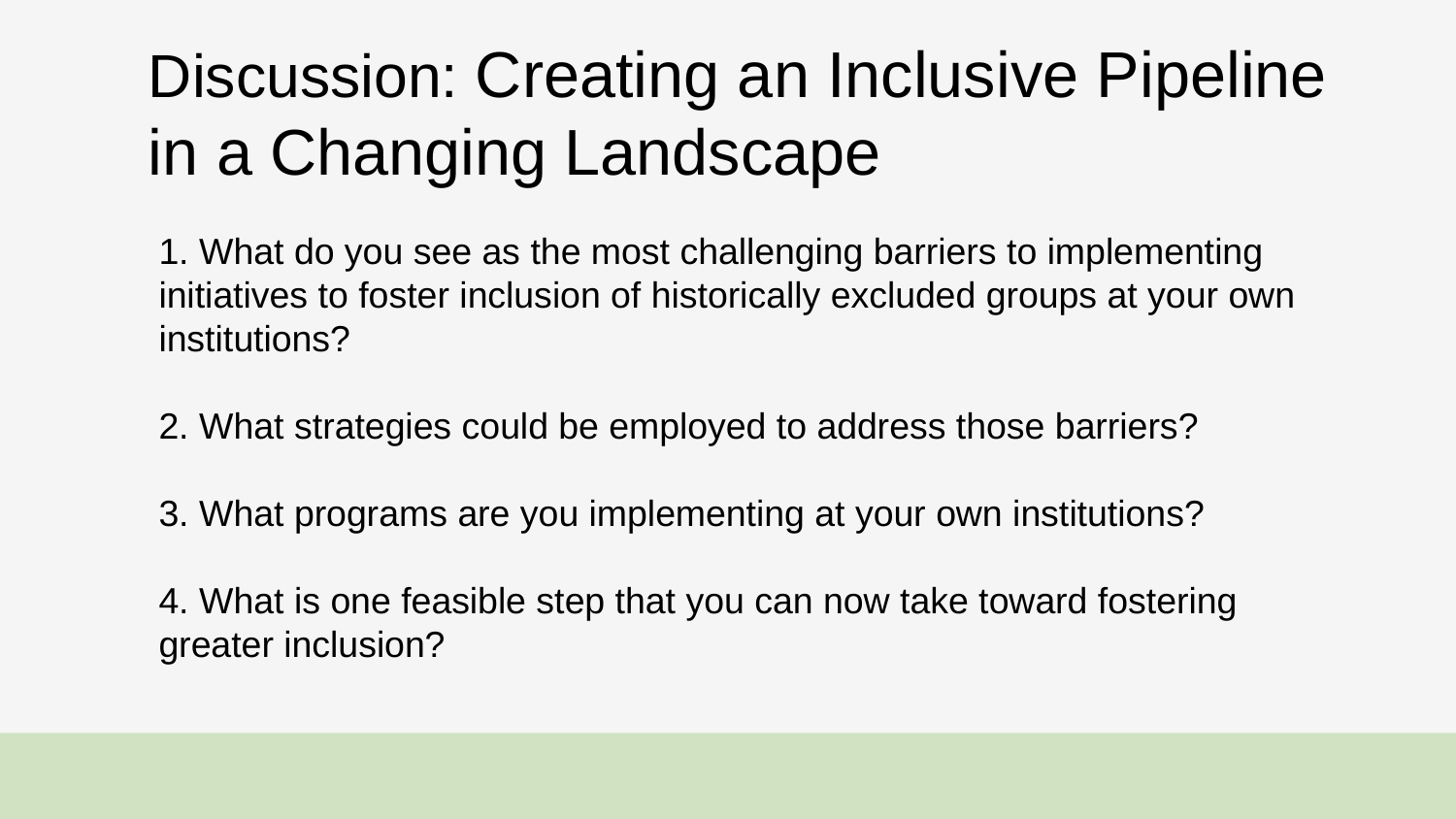

Discussion: Creating an Inclusive Pipeline in a Changing Landscape

1. What do you see as the most challenging barriers to implementing initiatives to foster inclusion of historically excluded groups at your own institutions?

2. What strategies could be employed to address those barriers?

3. What programs are you implementing at your own institutions?

4. What is one feasible step that you can now take toward fostering greater inclusion?